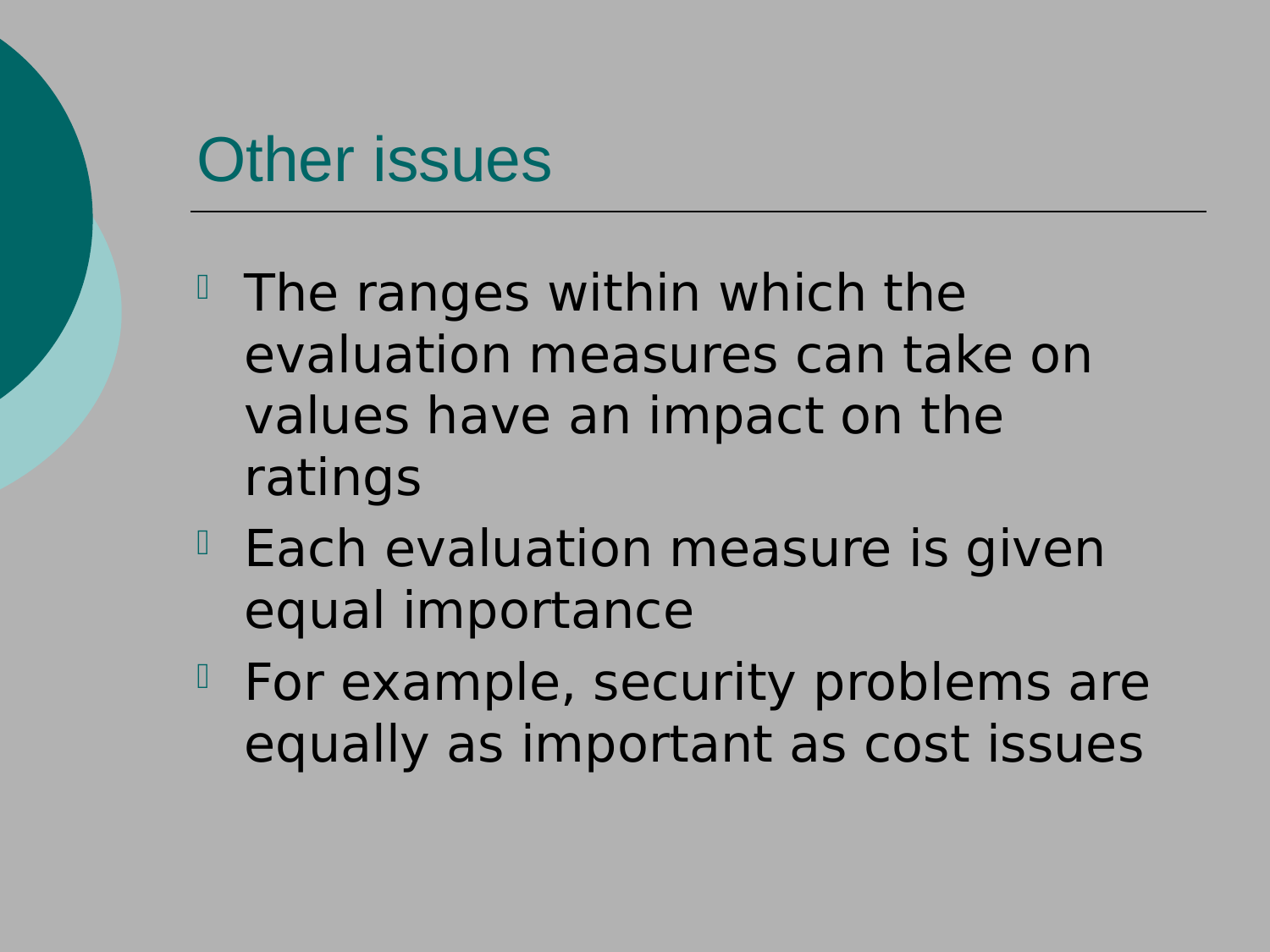

# Other issues
The ranges within which the evaluation measures can take on values have an impact on the ratings
Each evaluation measure is given equal importance
For example, security problems are equally as important as cost issues